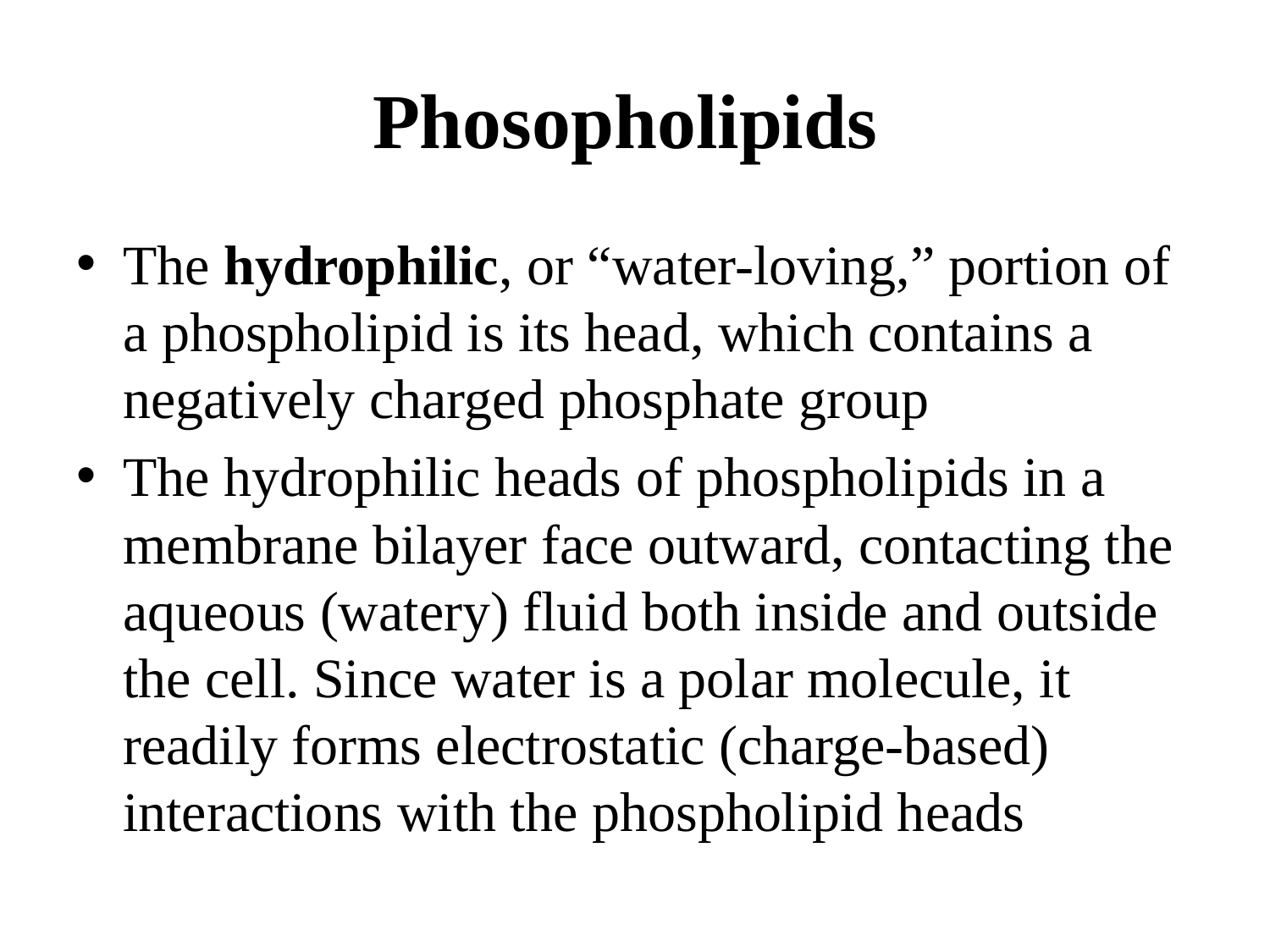

# Phosopholipids
The hydrophilic, or “water-loving,” portion of a phospholipid is its head, which contains a negatively charged phosphate group
The hydrophilic heads of phospholipids in a membrane bilayer face outward, contacting the aqueous (watery) fluid both inside and outside the cell. Since water is a polar molecule, it readily forms electrostatic (charge-based) interactions with the phospholipid heads